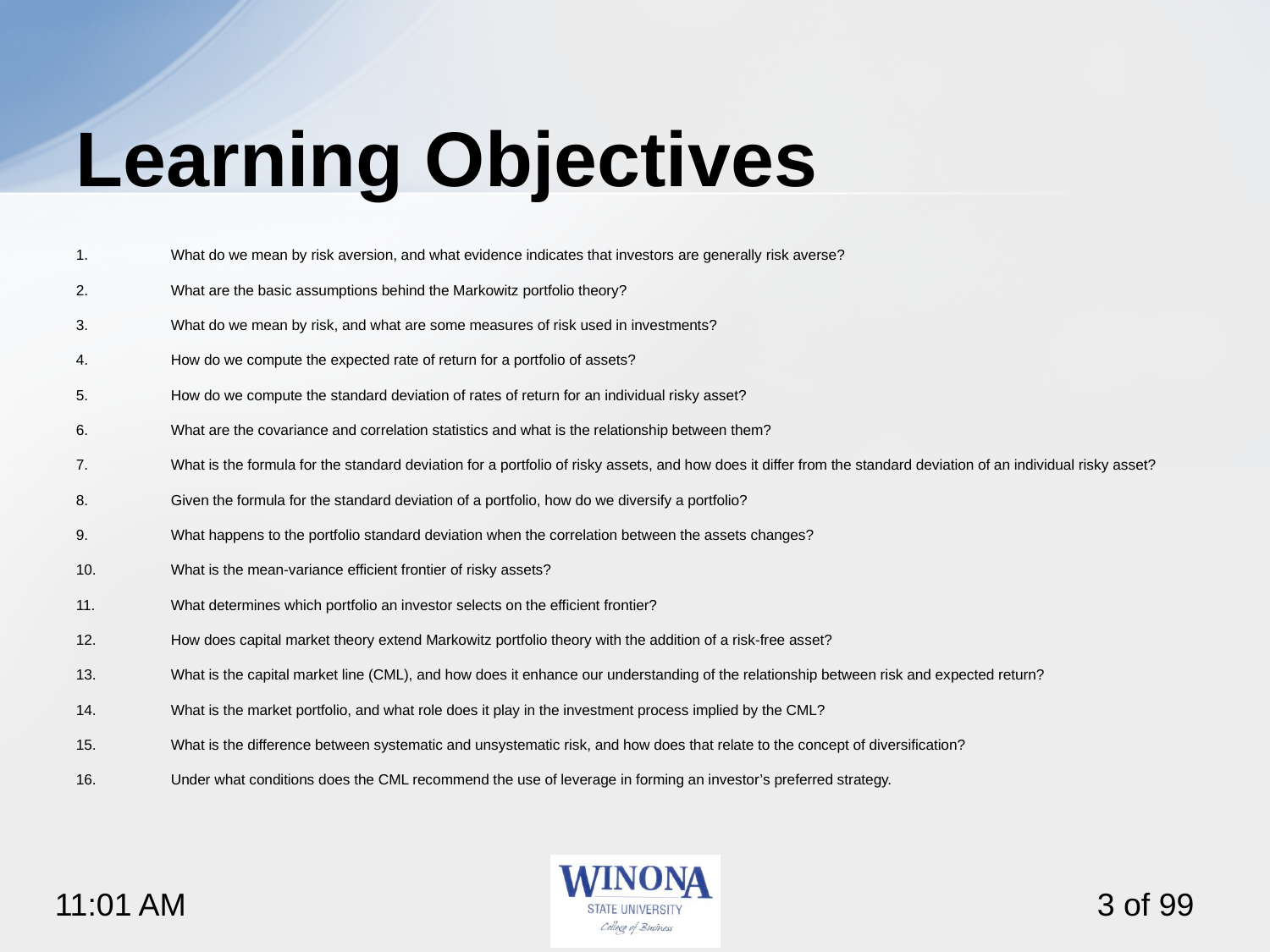

# Learning Objectives
What do we mean by risk aversion, and what evidence indicates that investors are generally risk averse?
What are the basic assumptions behind the Markowitz portfolio theory?
What do we mean by risk, and what are some measures of risk used in investments?
How do we compute the expected rate of return for a portfolio of assets?
How do we compute the standard deviation of rates of return for an individual risky asset?
What are the covariance and correlation statistics and what is the relationship between them?
What is the formula for the standard deviation for a portfolio of risky assets, and how does it differ from the standard deviation of an individual risky asset?
Given the formula for the standard deviation of a portfolio, how do we diversify a portfolio?
What happens to the portfolio standard deviation when the correlation between the assets changes?
What is the mean-variance efficient frontier of risky assets?
What determines which portfolio an investor selects on the efficient frontier?
How does capital market theory extend Markowitz portfolio theory with the addition of a risk-free asset?
What is the capital market line (CML), and how does it enhance our understanding of the relationship between risk and expected return?
What is the market portfolio, and what role does it play in the investment process implied by the CML?
What is the difference between systematic and unsystematic risk, and how does that relate to the concept of diversification?
Under what conditions does the CML recommend the use of leverage in forming an investor’s preferred strategy.